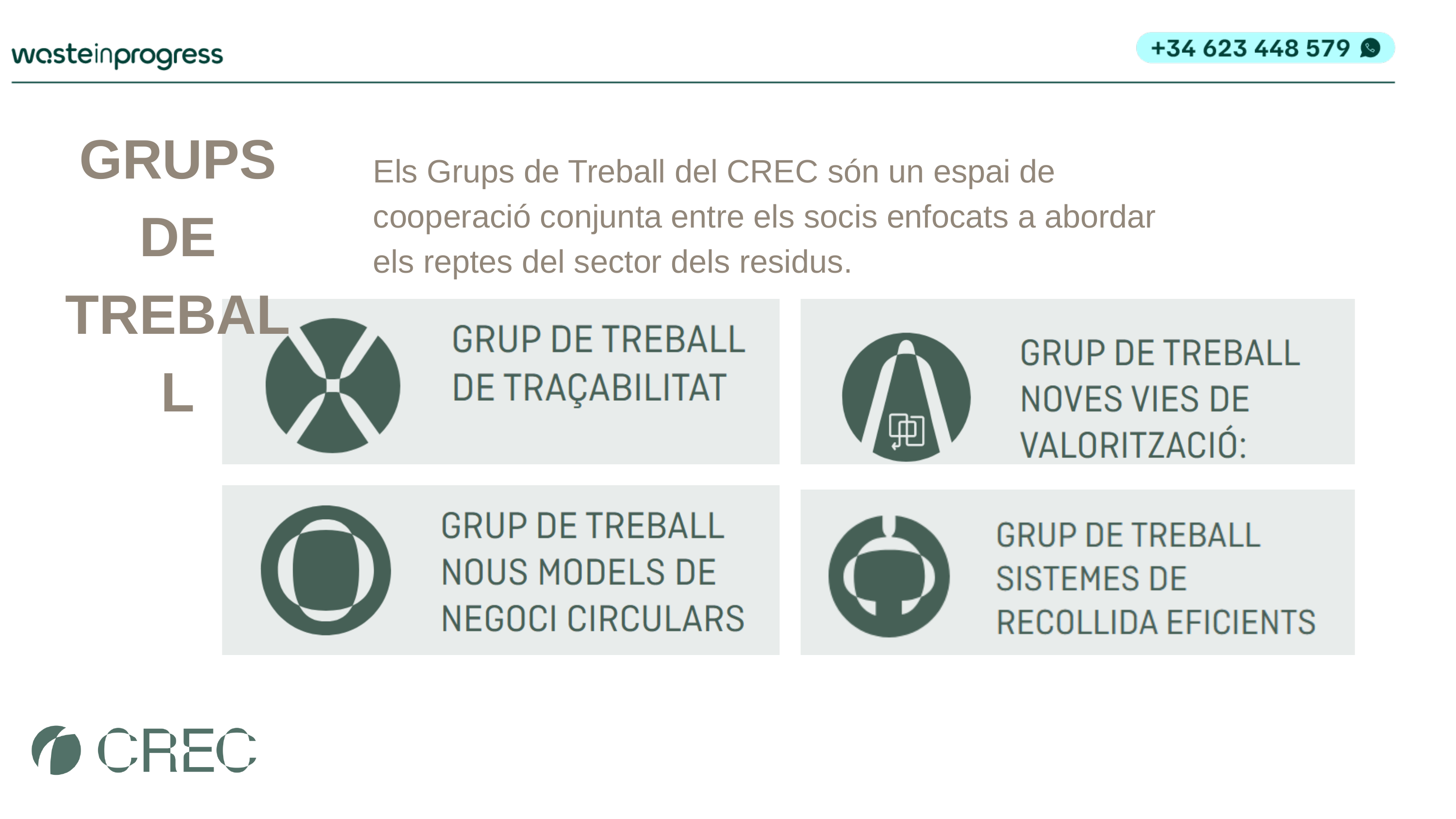

GRUPS DE TREBALL
Els Grups de Treball del CREC són un espai de cooperació conjunta entre els socis enfocats a abordar els reptes del sector dels residus.